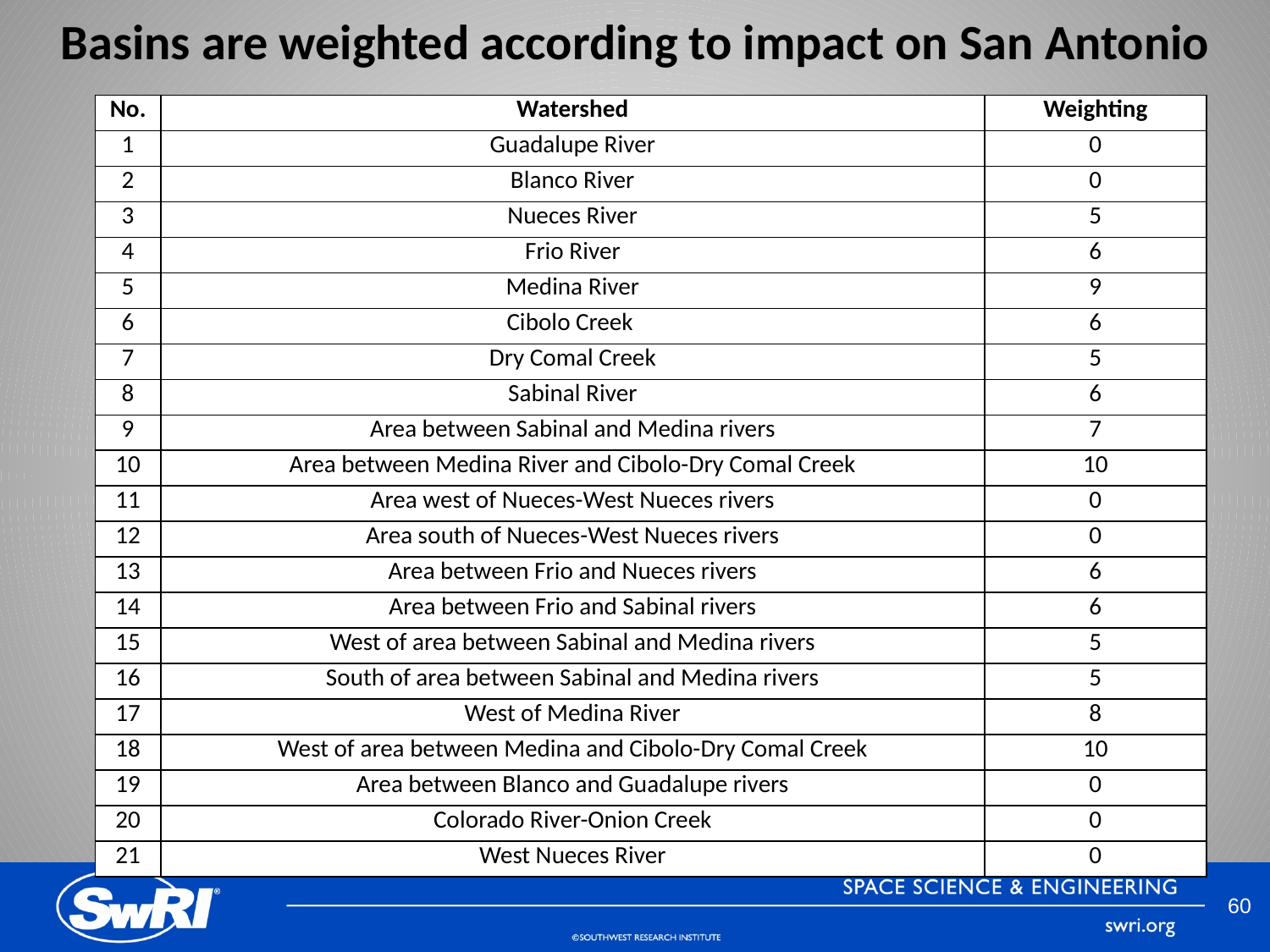

# Basins are weighted according to impact on San Antonio
| No. | Watershed | Weighting |
| --- | --- | --- |
| 1 | Guadalupe River | 0 |
| 2 | Blanco River | 0 |
| 3 | Nueces River | 5 |
| 4 | Frio River | 6 |
| 5 | Medina River | 9 |
| 6 | Cibolo Creek | 6 |
| 7 | Dry Comal Creek | 5 |
| 8 | Sabinal River | 6 |
| 9 | Area between Sabinal and Medina rivers | 7 |
| 10 | Area between Medina River and Cibolo-Dry Comal Creek | 10 |
| 11 | Area west of Nueces-West Nueces rivers | 0 |
| 12 | Area south of Nueces-West Nueces rivers | 0 |
| 13 | Area between Frio and Nueces rivers | 6 |
| 14 | Area between Frio and Sabinal rivers | 6 |
| 15 | West of area between Sabinal and Medina rivers | 5 |
| 16 | South of area between Sabinal and Medina rivers | 5 |
| 17 | West of Medina River | 8 |
| 18 | West of area between Medina and Cibolo-Dry Comal Creek | 10 |
| 19 | Area between Blanco and Guadalupe rivers | 0 |
| 20 | Colorado River-Onion Creek | 0 |
| 21 | West Nueces River | 0 |